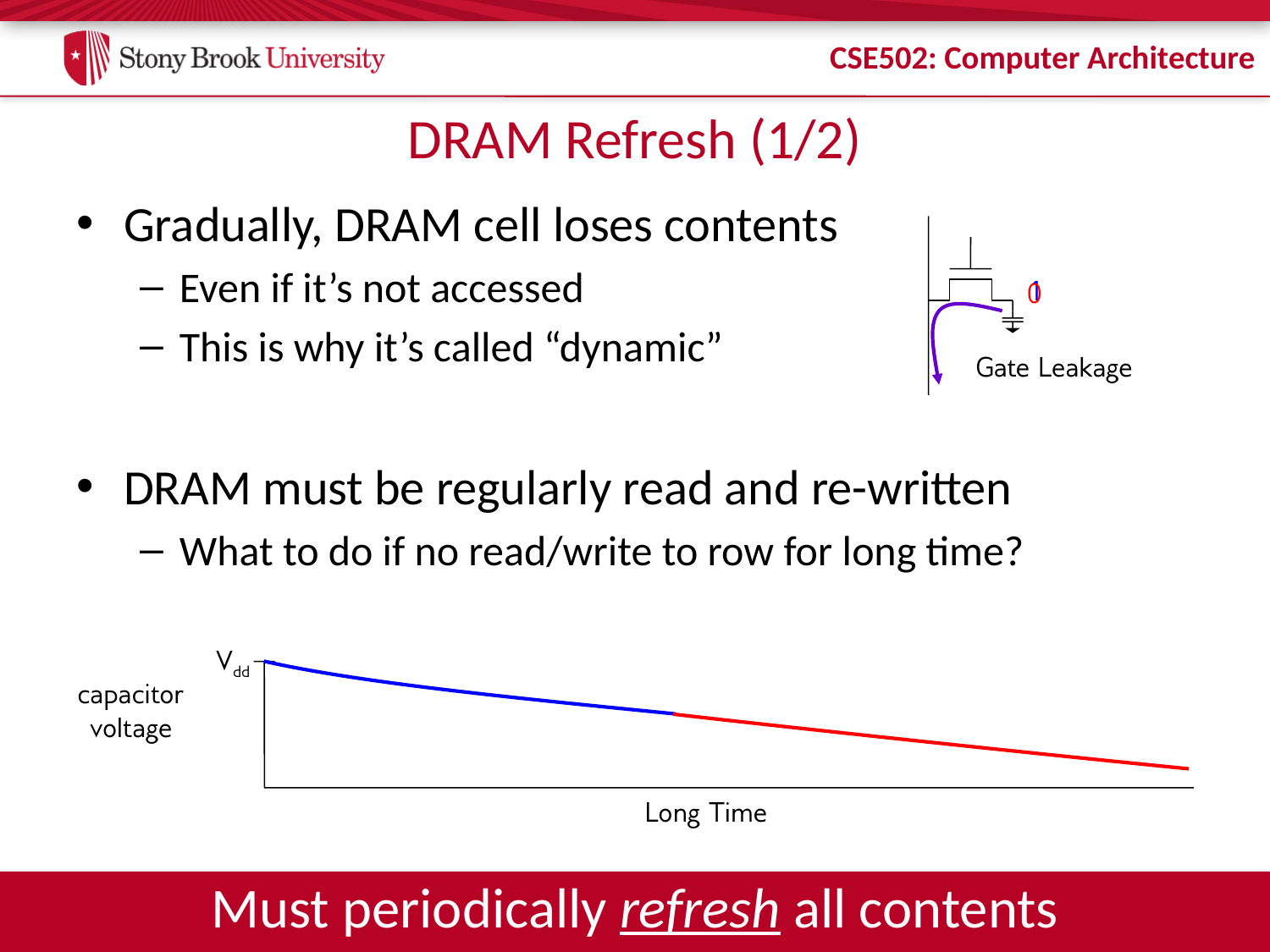

# DRAM Refresh (1/2)
Gradually, DRAM cell loses contents
Even if it’s not accessed
This is why it’s called “dynamic”

DRAM must be regularly read and re-written
What to do if no read/write to row for long time?

1

0

Gate Leakage

Vdd

capacitor
voltage

Long Time
Must periodically refresh all contents